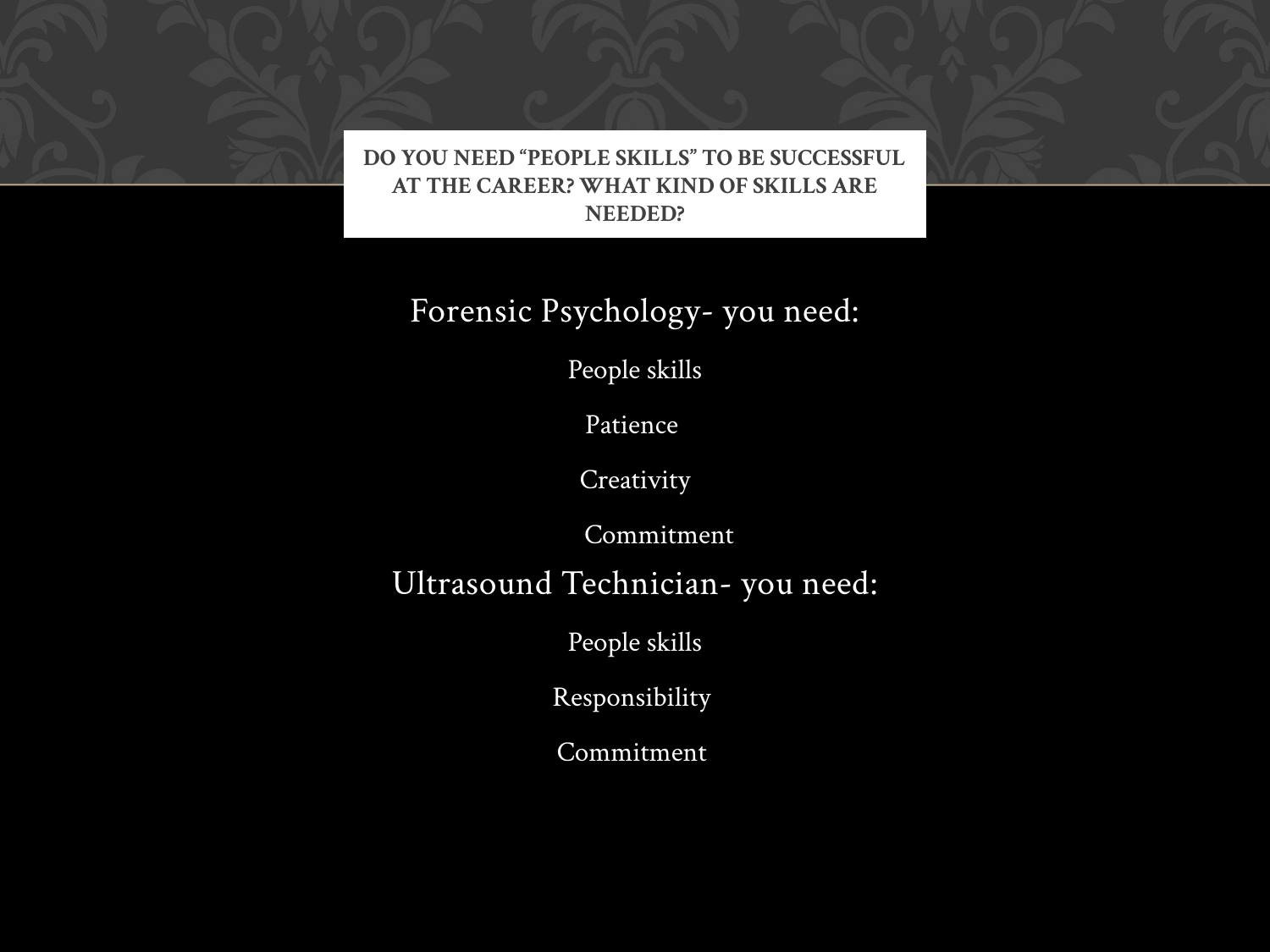

# Do you need “people skills” to be successful at the career? What kind of skills are needed?
Forensic Psychology- you need:
People skills
Patience
Creativity
				Commitment
Ultrasound Technician- you need:
People skills
Responsibility
Commitment